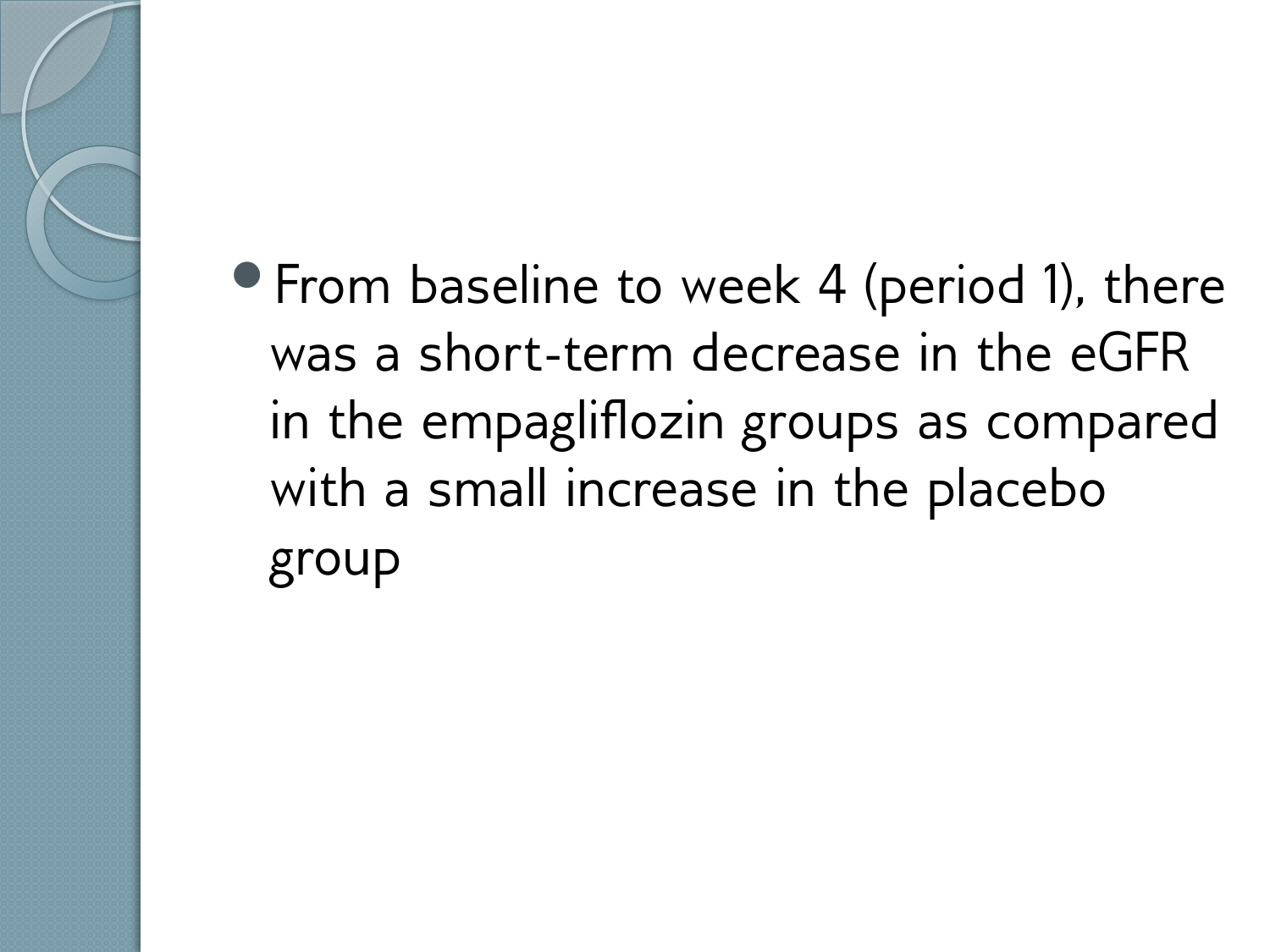

From baseline to week 4 (period 1), there was a short-term decrease in the eGFR in the empagliflozin groups as compared with a small increase in the placebo group